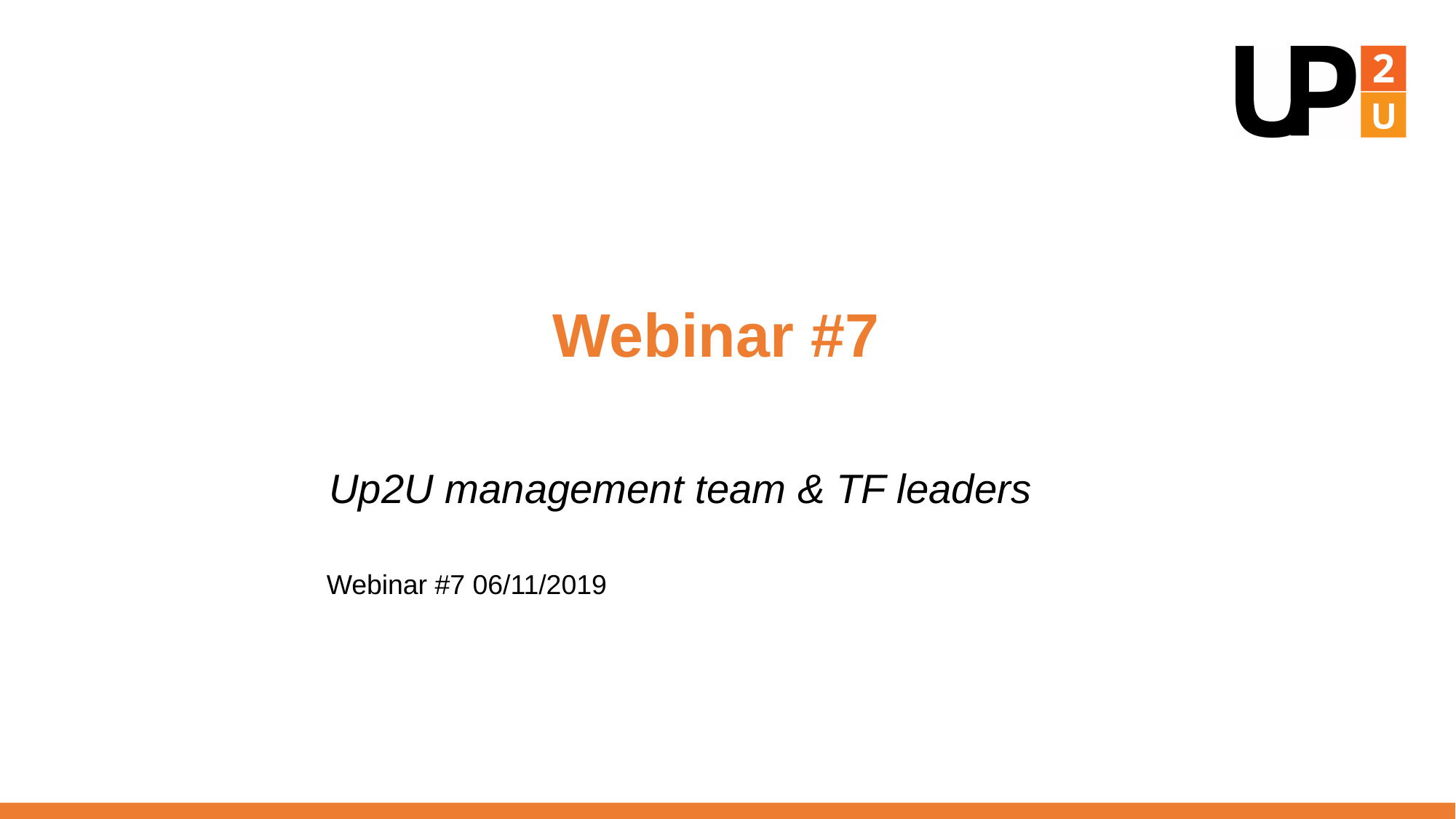

# Webinar #7
Up2U management team & TF leaders
Webinar #7 06/11/2019